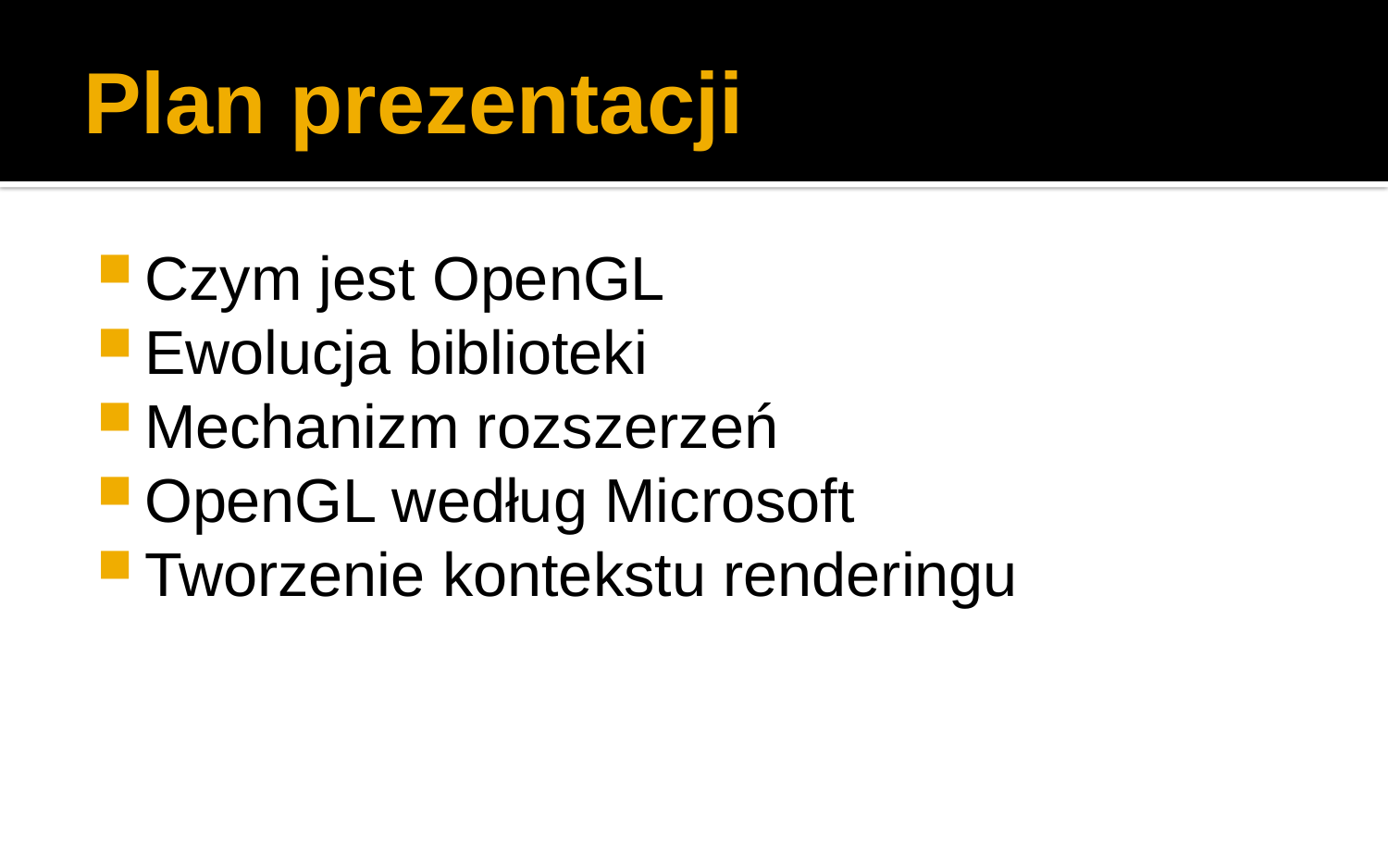

# Plan prezentacji
Czym jest OpenGL
Ewolucja biblioteki
Mechanizm rozszerzeń
OpenGL według Microsoft
Tworzenie kontekstu renderingu